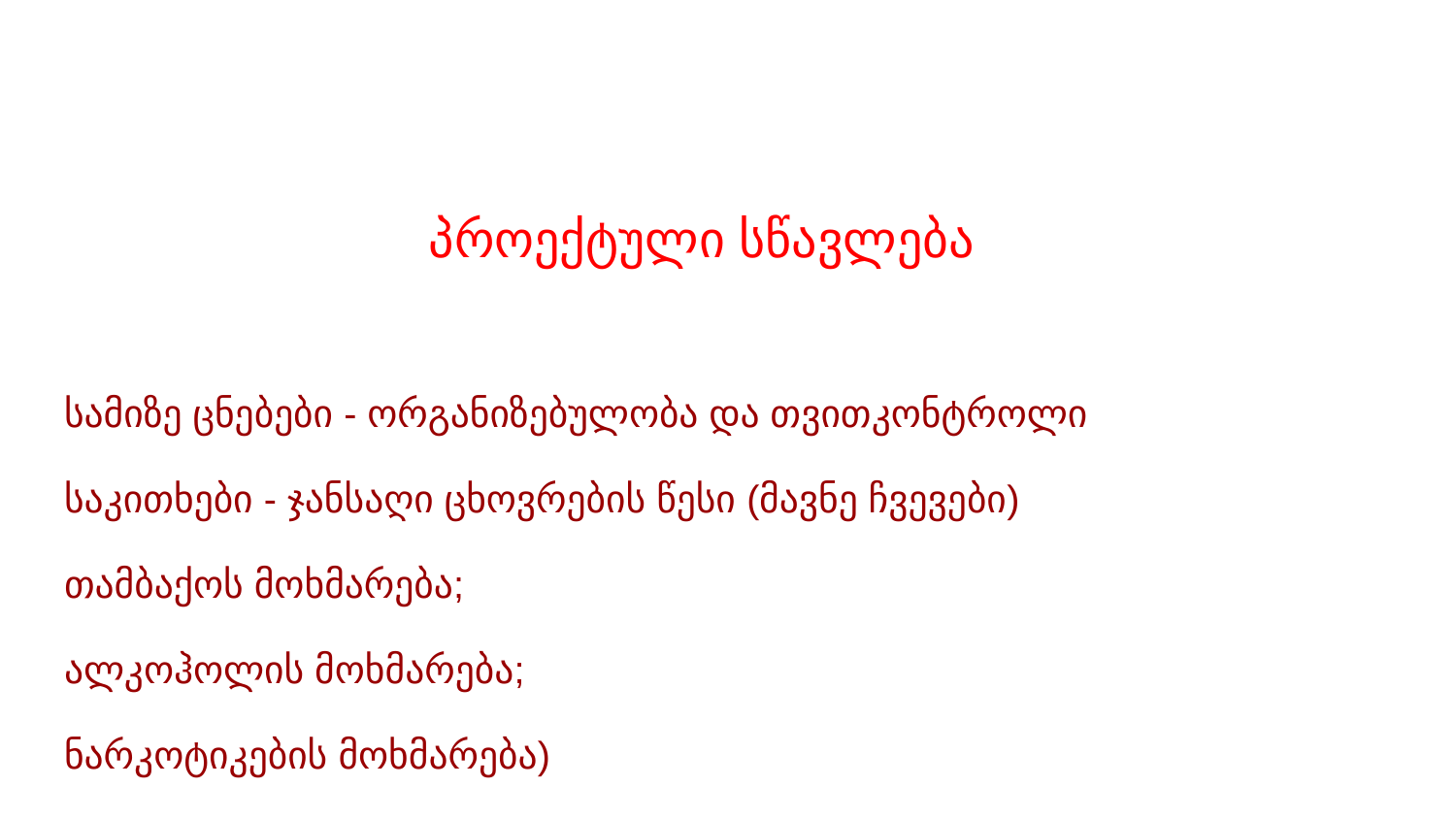

#
                                   პროექტული სწავლება

სამიზე ცნებები - ორგანიზებულობა და თვითკონტროლი
საკითხები - ჯანსაღი ცხოვრების წესი (მავნე ჩვევები)
თამბაქოს მოხმარება;
ალკოჰოლის მოხმარება;
ნარკოტიკების მოხმარება)